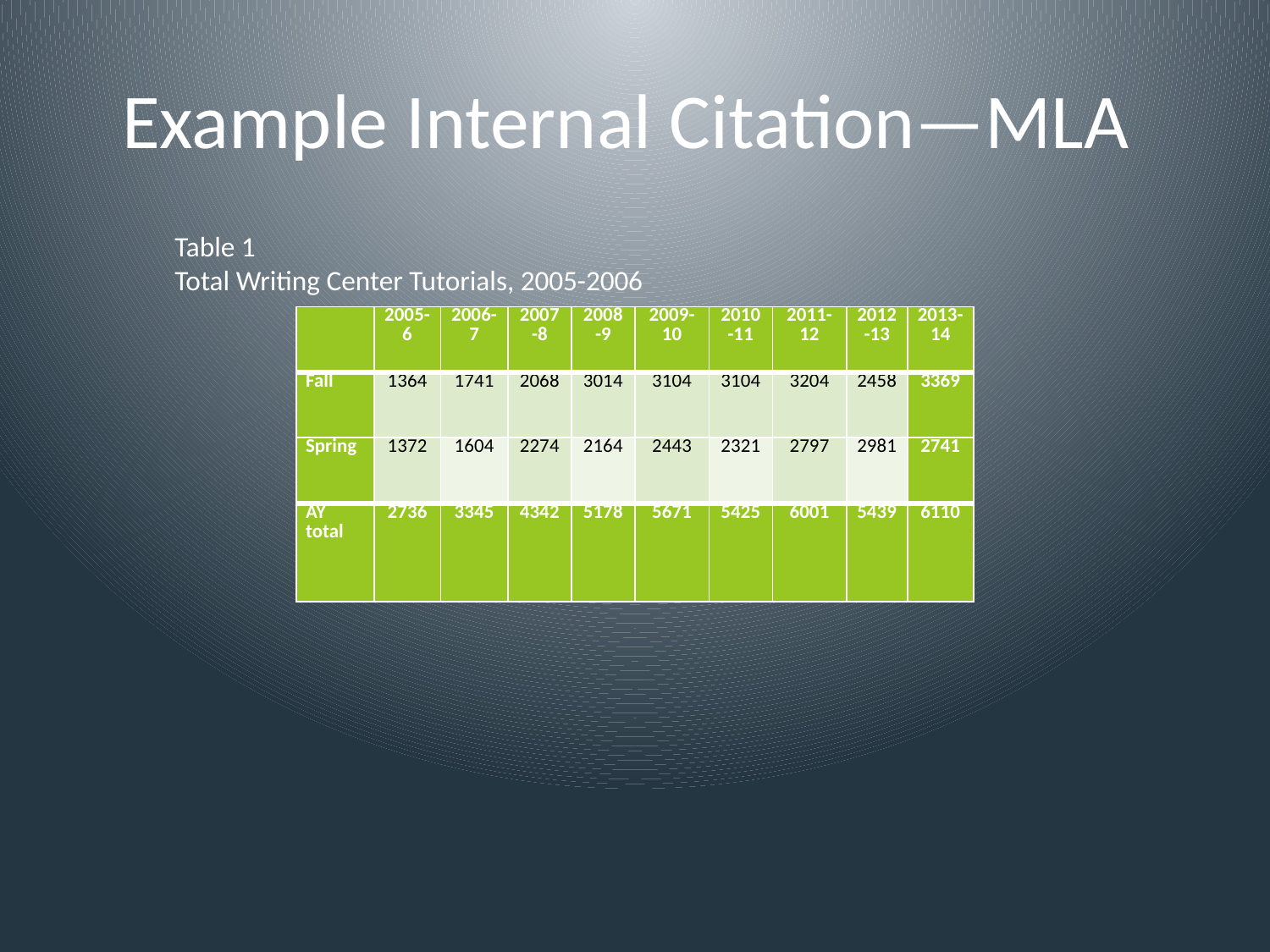

# Example Internal Citation—MLA
Table 1
Total Writing Center Tutorials, 2005-2006
|  | 2005-6 | 2006-7 | 2007-8 | 2008-9 | 2009-10 | 2010-11 | 2011-12 | 2012-13 | 2013-14 |
| --- | --- | --- | --- | --- | --- | --- | --- | --- | --- |
| Fall | 1364 | 1741 | 2068 | 3014 | 3104 | 3104 | 3204 | 2458 | 3369 |
| Spring | 1372 | 1604 | 2274 | 2164 | 2443 | 2321 | 2797 | 2981 | 2741 |
| AY total | 2736 | 3345 | 4342 | 5178 | 5671 | 5425 | 6001 | 5439 | 6110 |